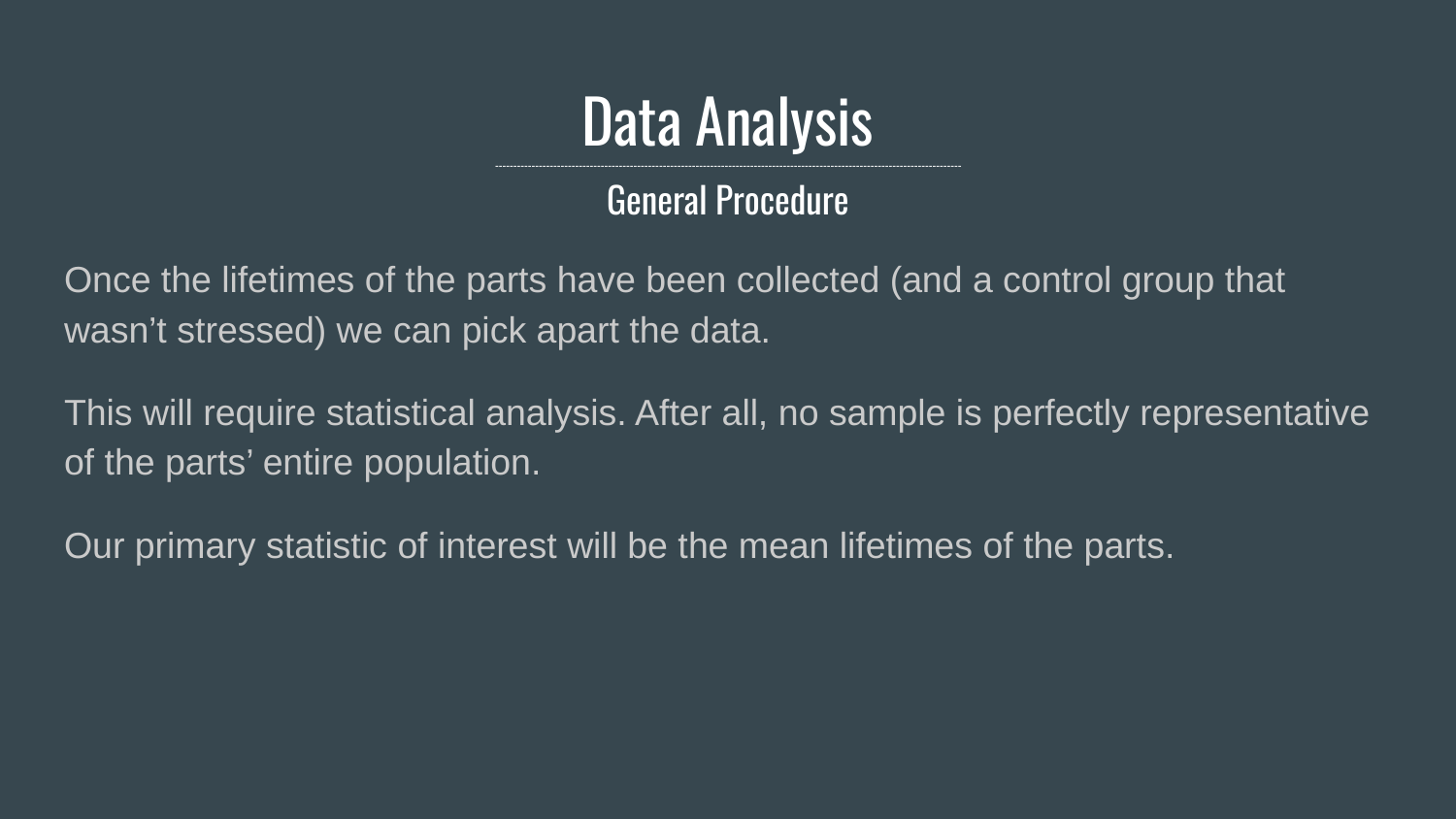

# Data Analysis
--------------------------------------------------------------------------------------------------------------------------------
General Procedure
Once the lifetimes of the parts have been collected (and a control group that wasn’t stressed) we can pick apart the data.
This will require statistical analysis. After all, no sample is perfectly representative of the parts’ entire population.
Our primary statistic of interest will be the mean lifetimes of the parts.